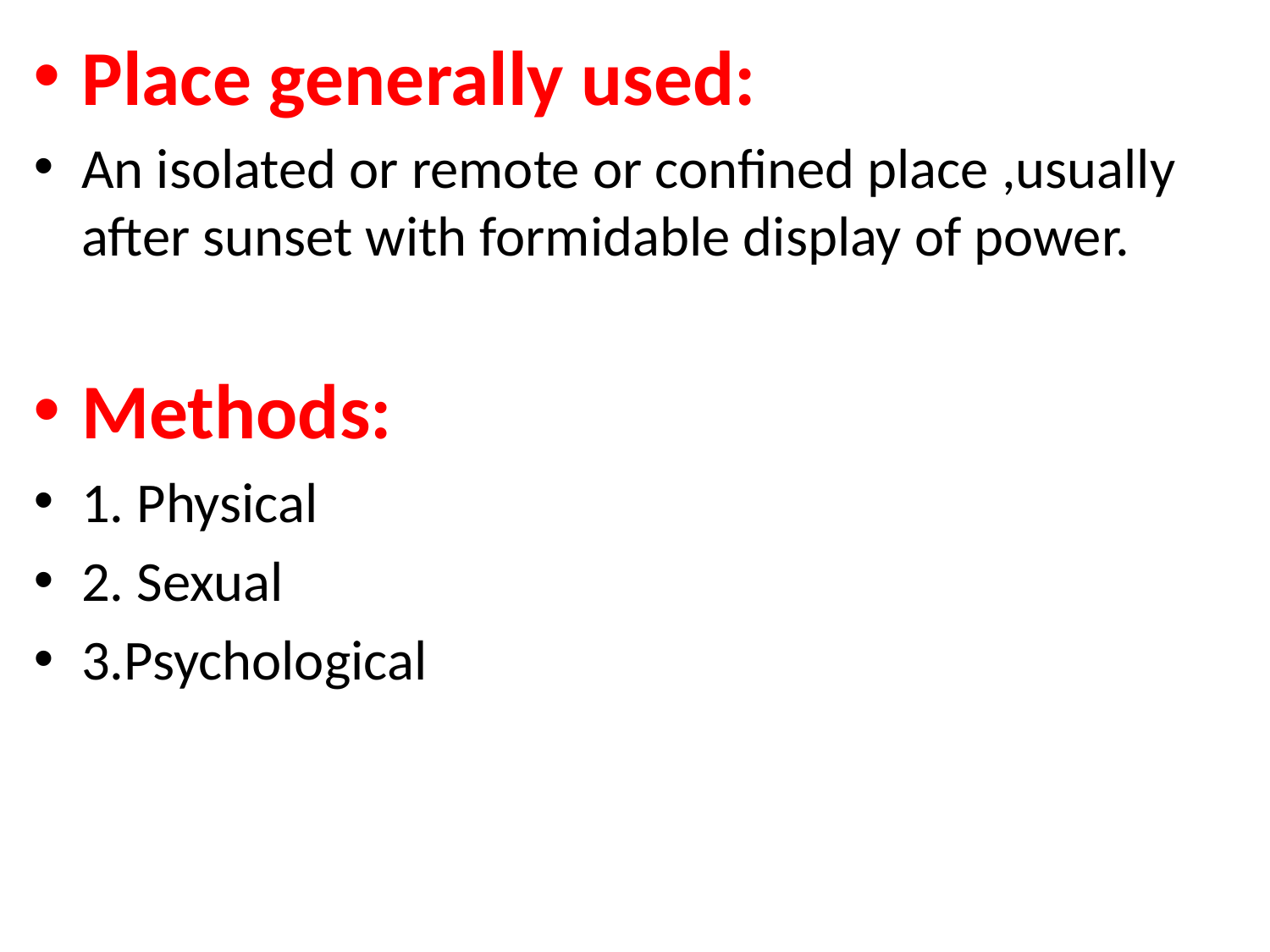

Place generally used:
An isolated or remote or confined place ,usually after sunset with formidable display of power.

Methods:
1. Physical
2. Sexual
3.Psychological